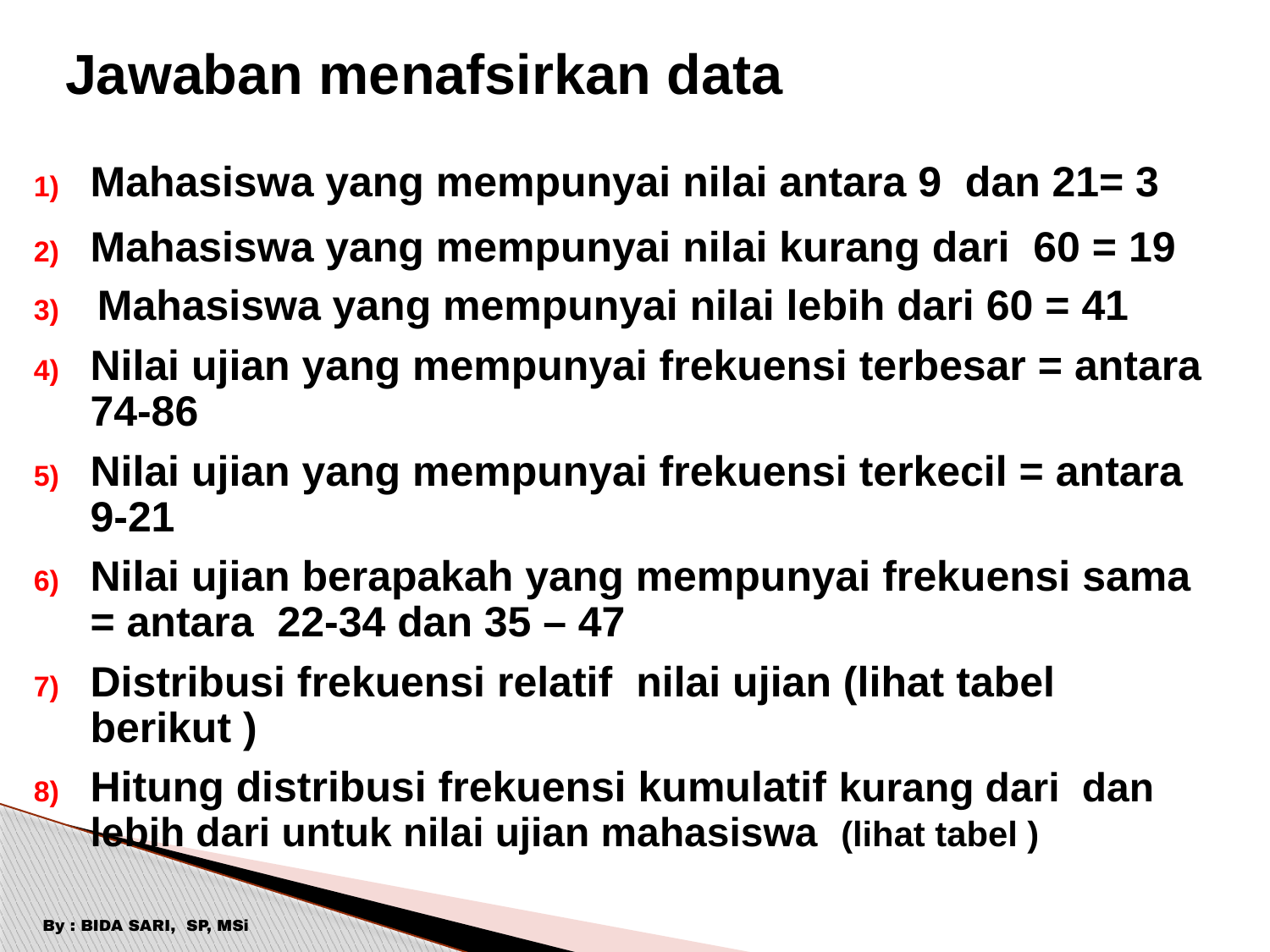

Jawaban menafsirkan data
Mahasiswa yang mempunyai nilai antara 9  dan 21= 3
Mahasiswa yang mempunyai nilai kurang dari  60 = 19
Mahasiswa yang mempunyai nilai lebih dari 60 = 41
Nilai ujian yang mempunyai frekuensi terbesar = antara 74-86
Nilai ujian yang mempunyai frekuensi terkecil = antara 9-21
Nilai ujian berapakah yang mempunyai frekuensi sama  = antara  22-34 dan 35 – 47
Distribusi frekuensi relatif  nilai ujian (lihat tabel berikut )
Hitung distribusi frekuensi kumulatif kurang dari  dan lebih dari untuk nilai ujian mahasiswa  (lihat tabel )

By : BIDA SARI,  SP, MSi